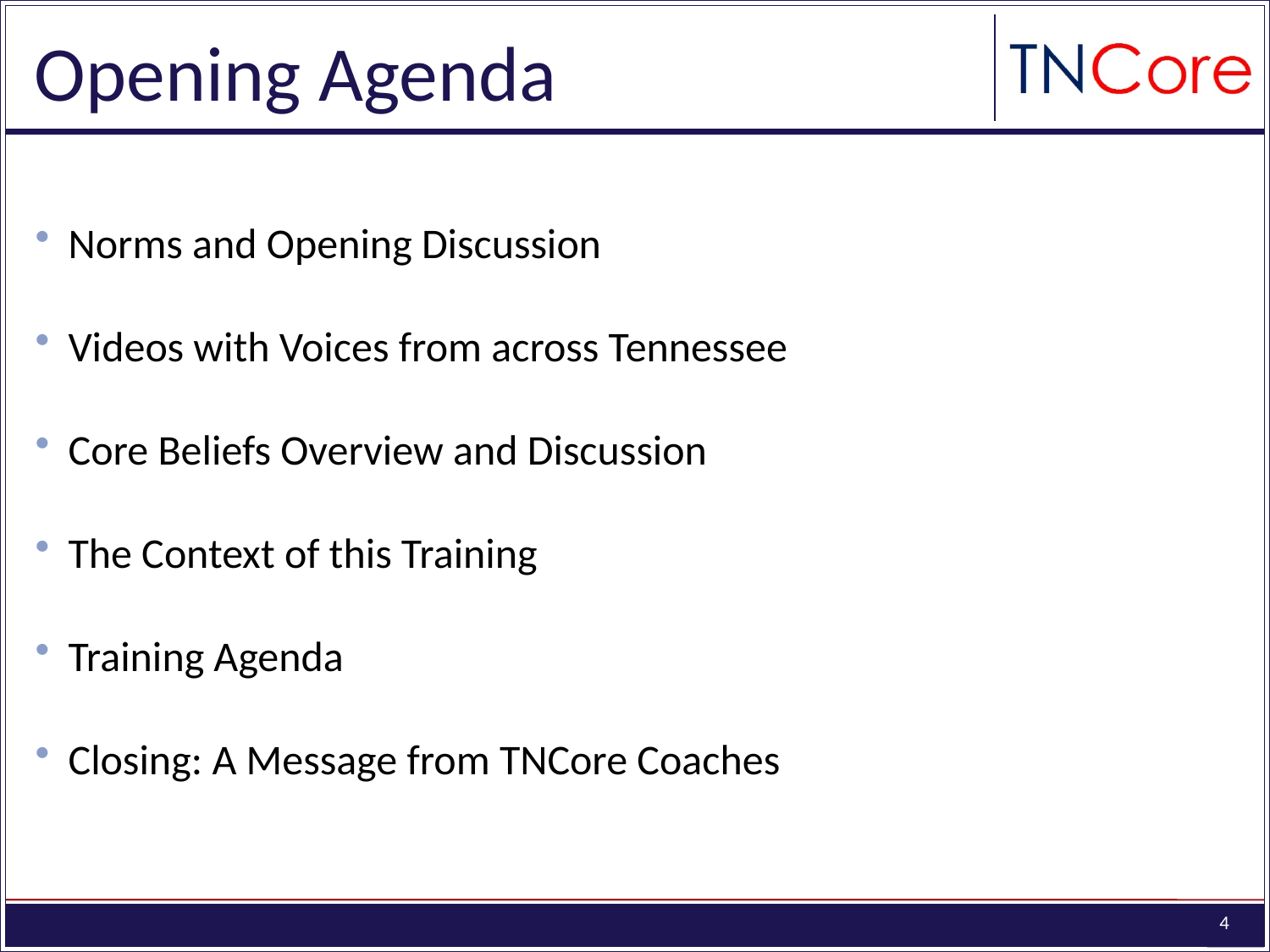

# Opening Agenda
 Norms and Opening Discussion
 Videos with Voices from across Tennessee
 Core Beliefs Overview and Discussion
 The Context of this Training
 Training Agenda
 Closing: A Message from TNCore Coaches